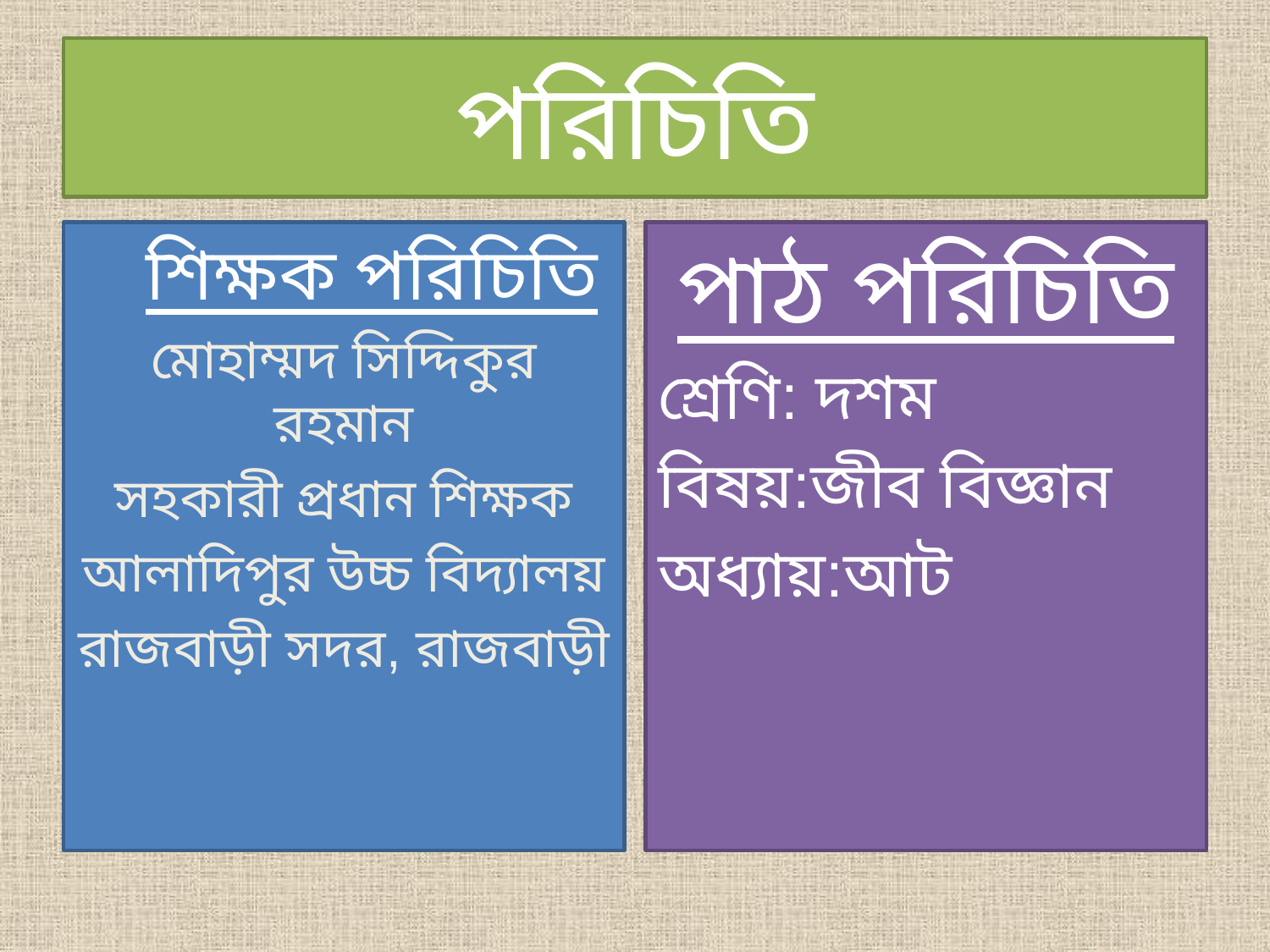

# পরিচিতি
   শিক্ষক পরিচিতি
মোহাম্মদ সিদ্দিকুর রহমান
সহকারী প্রধান শিক্ষক
আলাদিপুর উচ্চ বিদ্যালয়
রাজবাড়ী সদর, রাজবাড়ী

পাঠ পরিচিতি
শ্রেণি: দশম
বিষয়:জীব বিজ্ঞান
অধ্যায়:আট